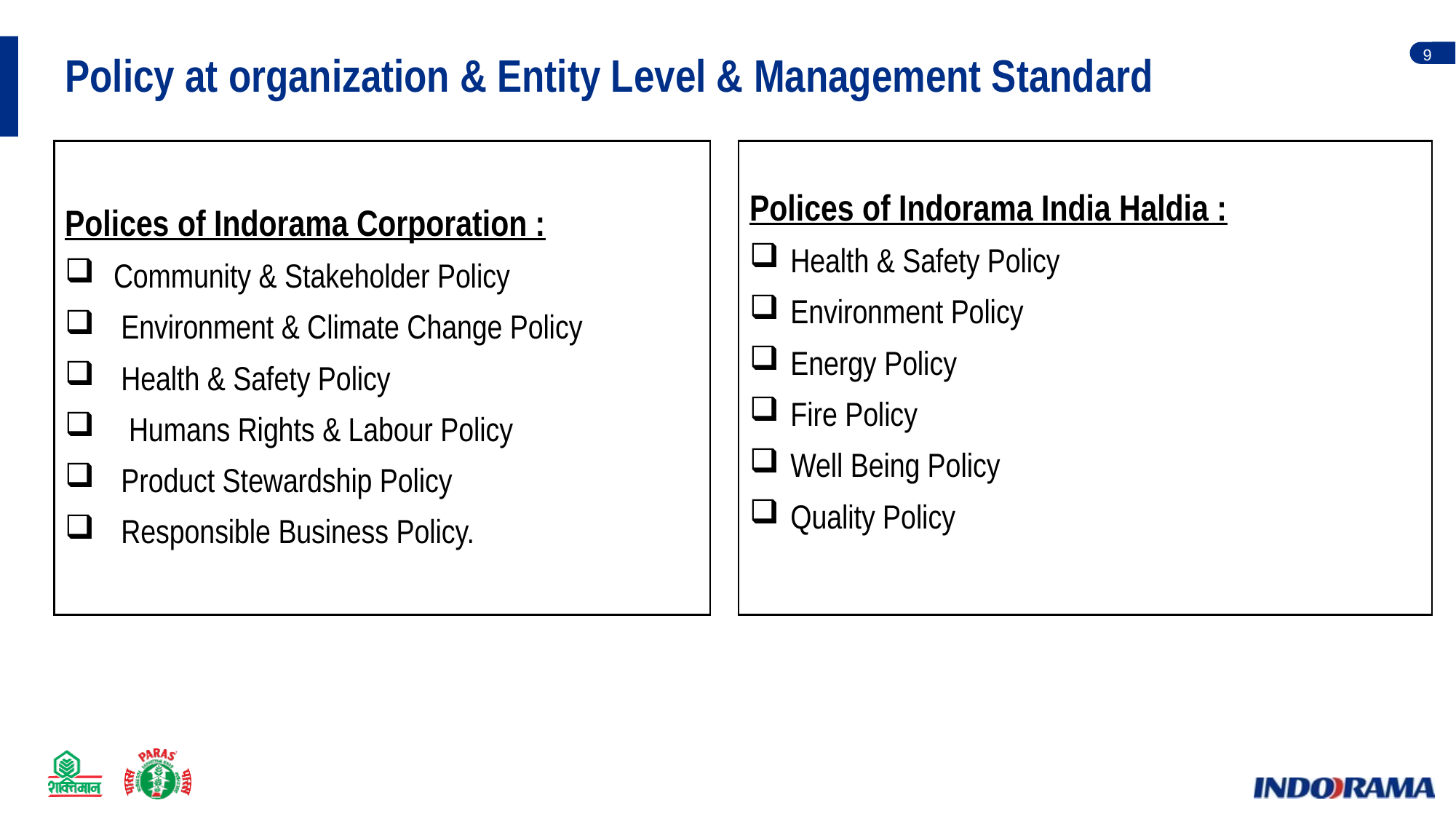

Policy at organization & Entity Level & Management Standard
Polices of Indorama Corporation :
 Community & Stakeholder Policy
  Environment & Climate Change Policy
  Health & Safety Policy
   Humans Rights & Labour Policy
  Product Stewardship Policy
  Responsible Business Policy.

Polices of Indorama India Haldia :
Health & Safety Policy
Environment Policy
Energy Policy
Fire Policy
Well Being Policy
Quality Policy